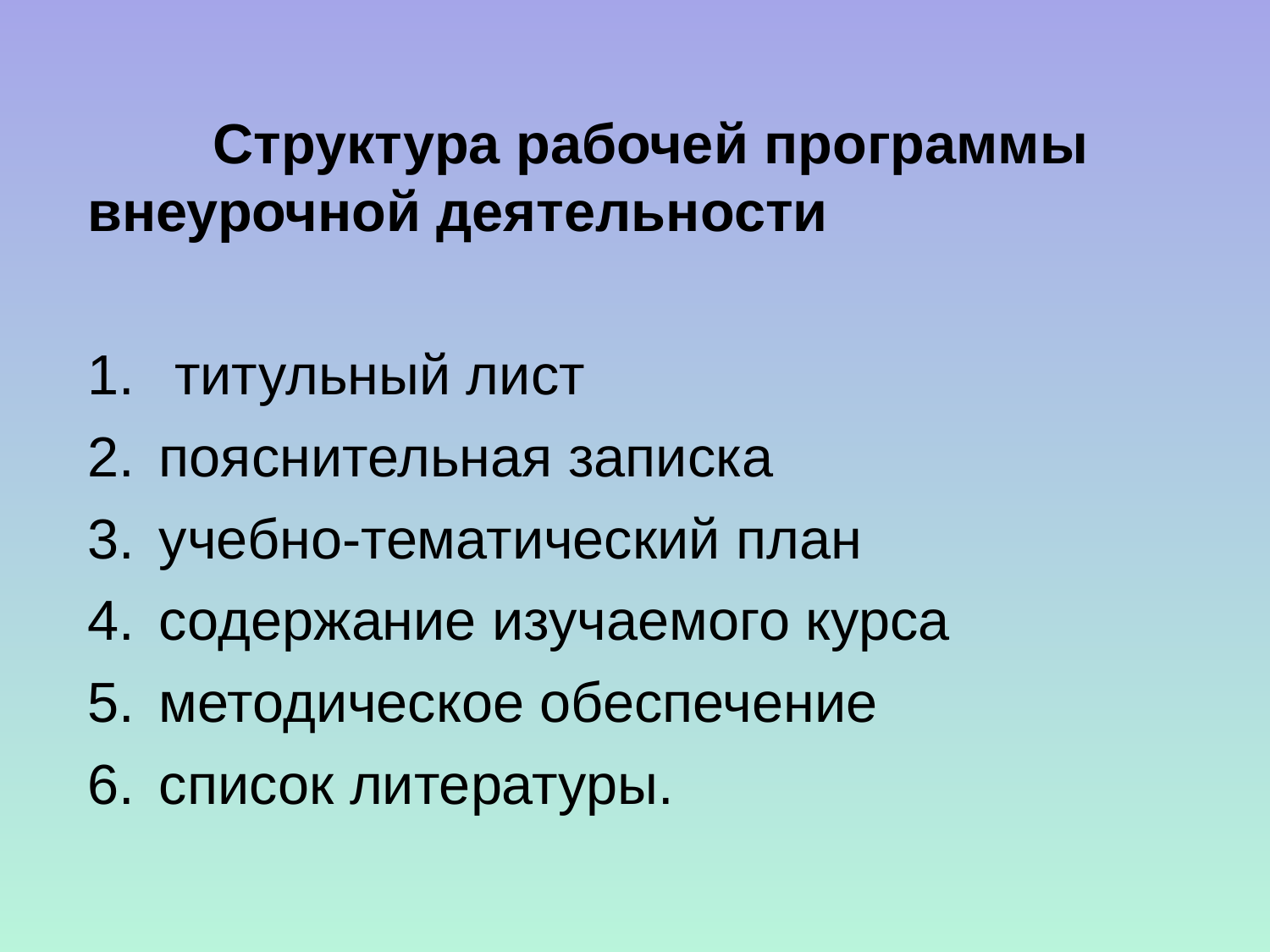

Структура рабочей программы внеурочной деятельности

 титульный лист
пояснительная записка
учебно-тематический план
содержание изучаемого курса
методическое обеспечение
список литературы.